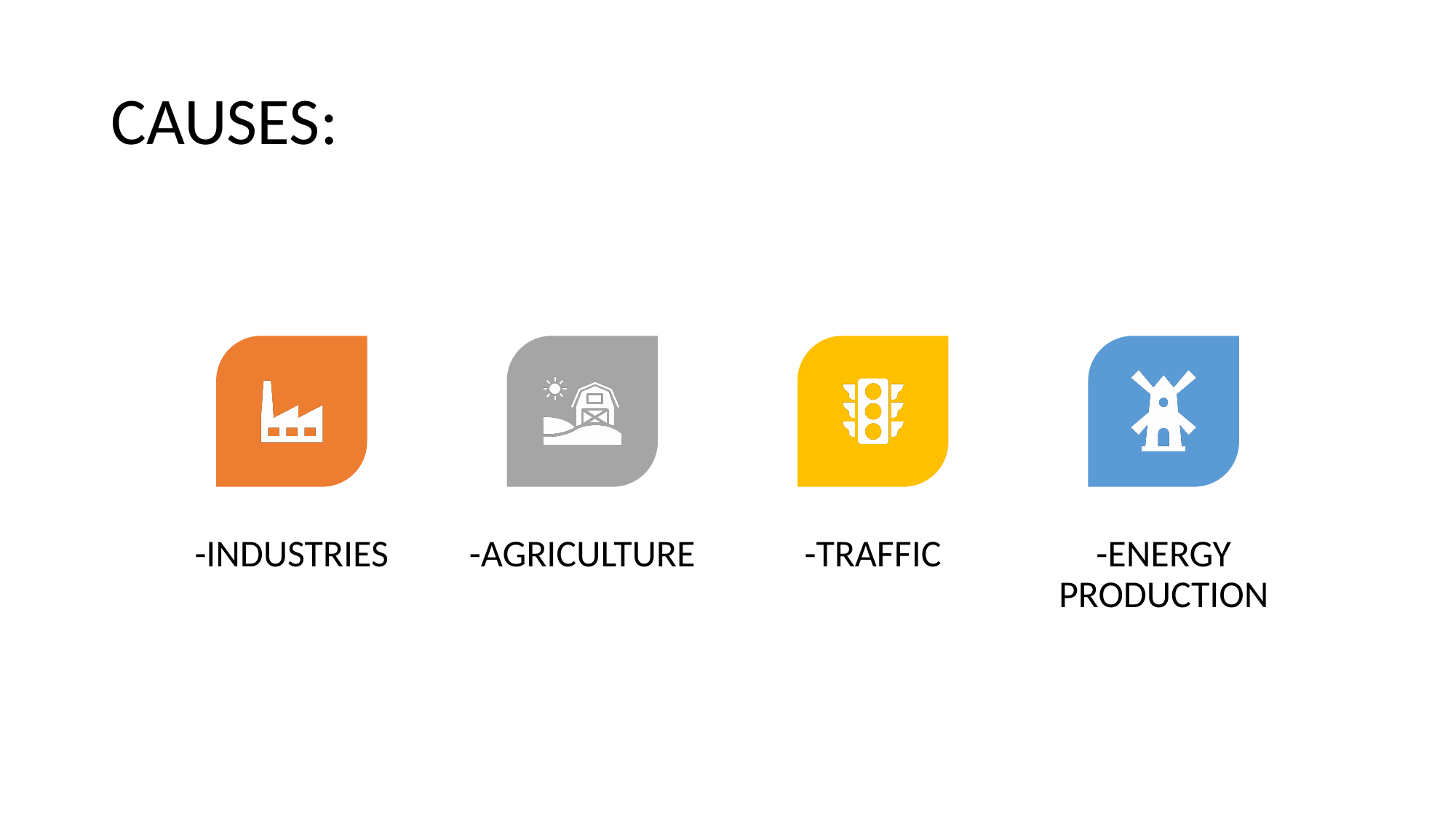

# CAUSES:
-industries
-agriculture
-traffic
-energy production